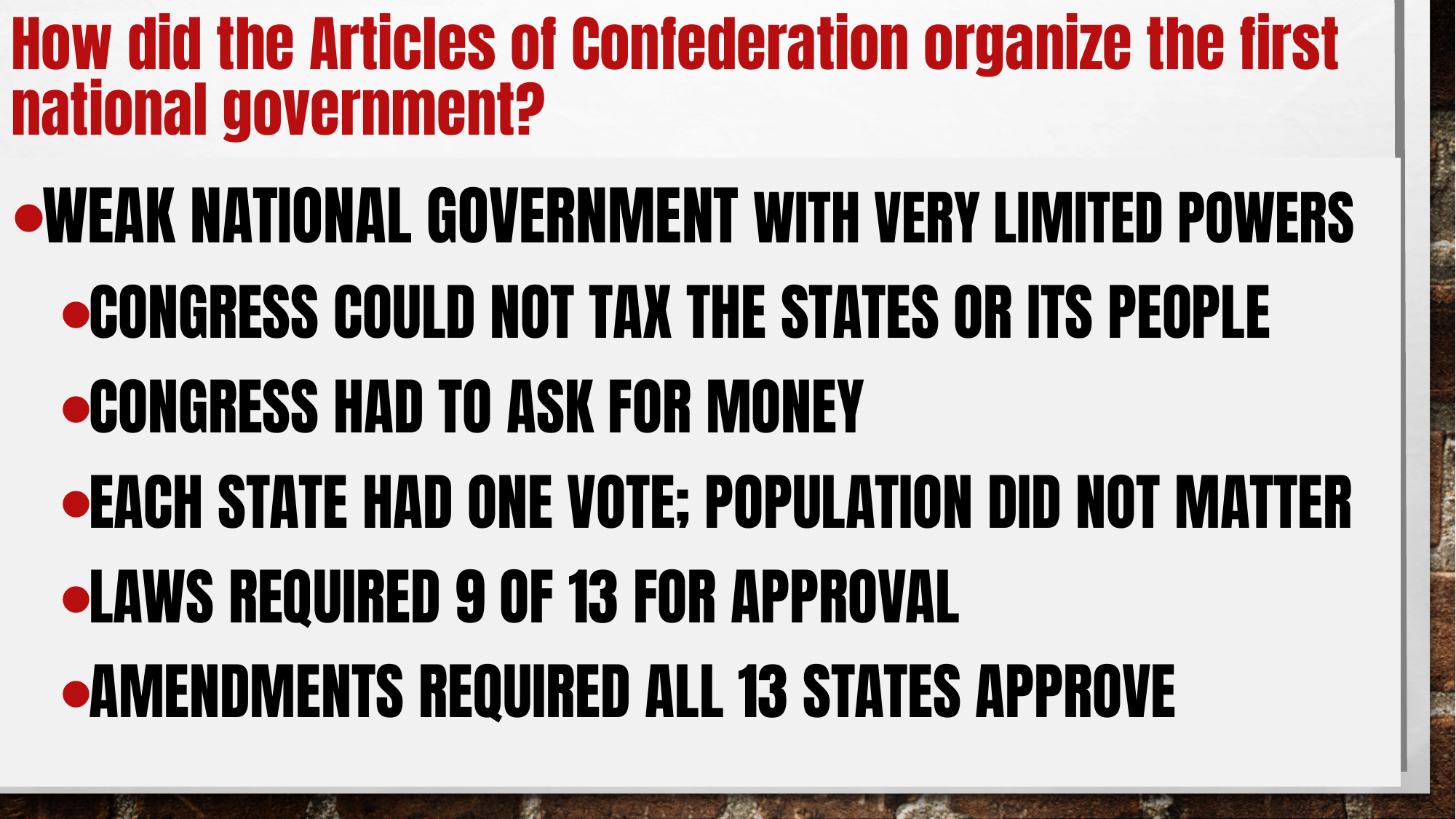

# How did the Articles of Confederation organize the first national government?
Weak national government with very limited powers
Congress could not tax the states or its people
Congress had to ask for money
Each state had one vote; population did not matter
Laws required 9 of 13 for approval
Amendments required all 13 states approve